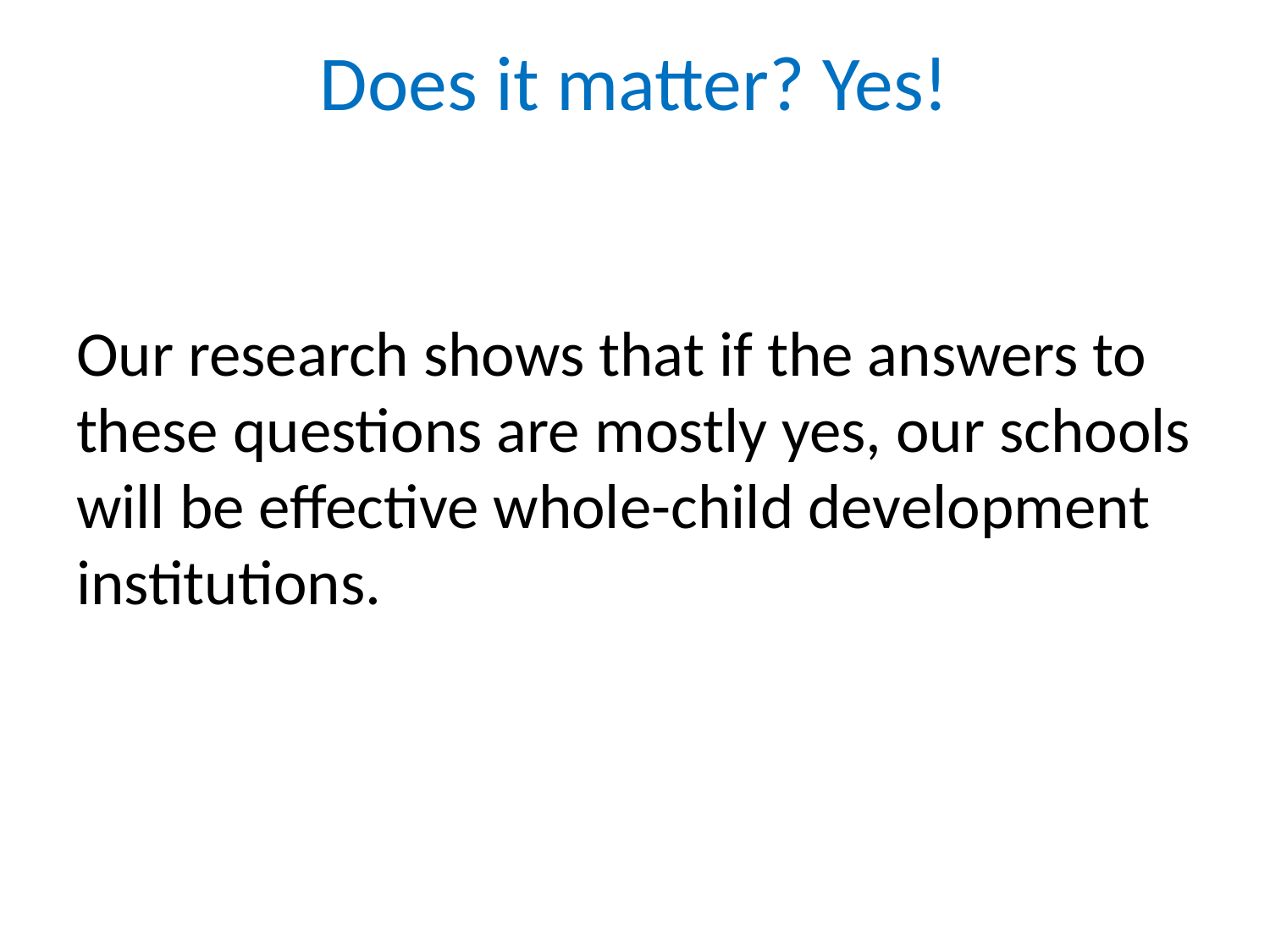

# Does it matter? Yes!
Our research shows that if the answers to these questions are mostly yes, our schools will be effective whole-child development institutions.